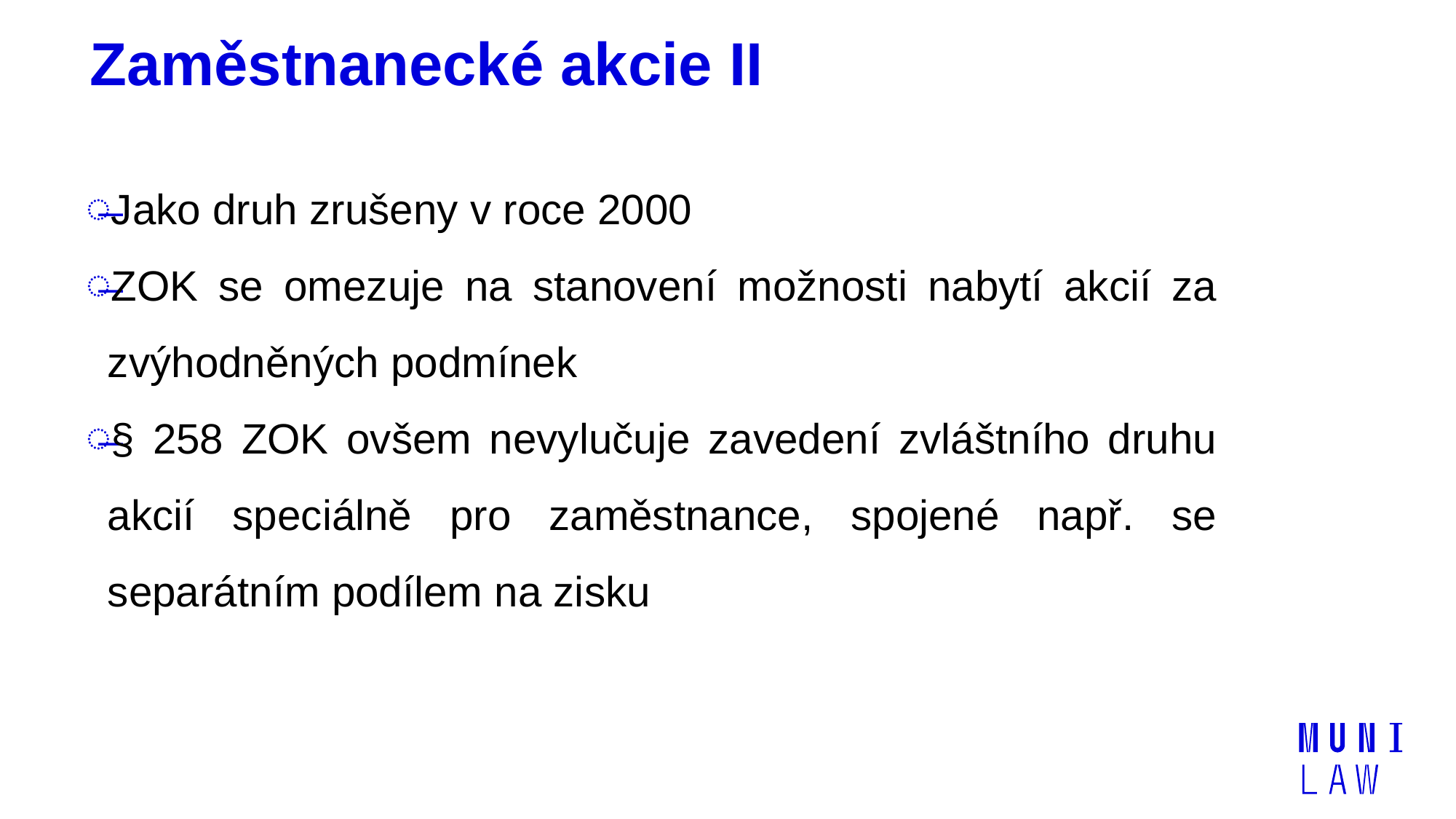

# Zaměstnanecké akcie II
Jako druh zrušeny v roce 2000
ZOK se omezuje na stanovení možnosti nabytí akcií za zvýhodněných podmínek
§ 258 ZOK ovšem nevylučuje zavedení zvláštního druhu akcií speciálně pro zaměstnance, spojené např. se separátním podílem na zisku